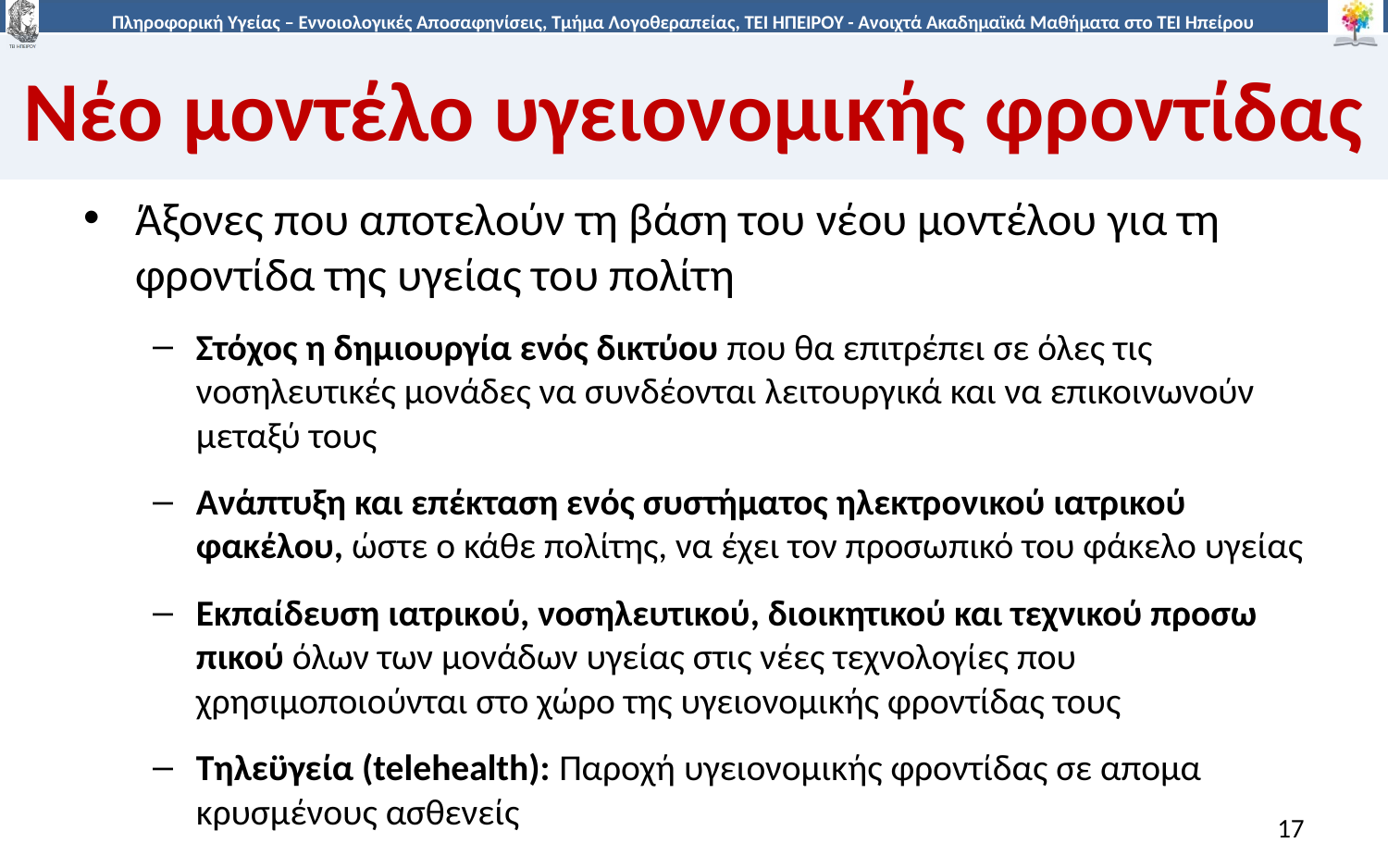

# Νέο μοντέλο υγειονομικής φροντίδας
Άξονες που αποτελούν τη βάση του νέου μοντέλου για τη φροντίδα της υγείας του πολίτη
Στόχος η δημιουργία ενός δικτύου που θα επιτρέπει σε όλες τις νοσηλευτικές μονάδες να συνδέονται λειτουργικά και να επικοινωνούν μεταξύ τους
Ανάπτυξη και επέκταση ενός συστήματος ηλεκτρονικού ιατρικού φακέλου, ώστε ο κάθε πολίτης, να έχει τον προσω­πικό του φάκελο υγείας
Εκπαίδευση ιατρικού, νοσηλευτικού, διοικητικού και τεχνικού προσω­πικού όλων των μονάδων υγείας στις νέες τεχνολογίες που χρησιμοποιούνται στο χώρο της υγειονομικής φροντίδας τους
Τηλεϋγεία (telehealth): Παροχή υγειονομικής φροντίδας σε απομα­κρυσμένους ασθενείς

17